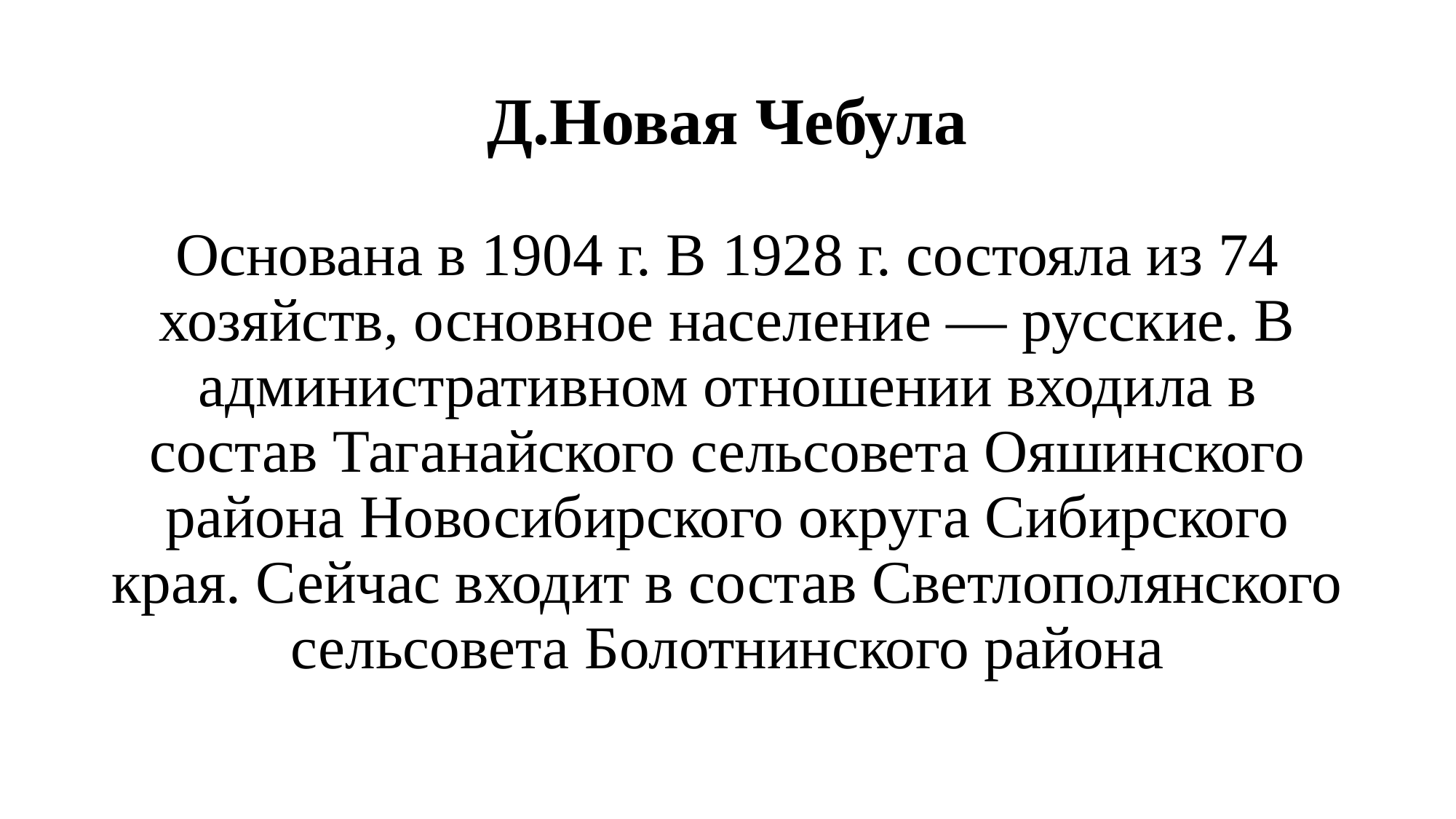

# Д.Новая Чебула
Основана в 1904 г. В 1928 г. состояла из 74 хозяйств, основное население — русские. В административном отношении входила в состав Таганайского сельсовета Ояшинского района Новосибирского округа Сибирского края. Сейчас входит в состав Светлополянского сельсовета Болотнинского района